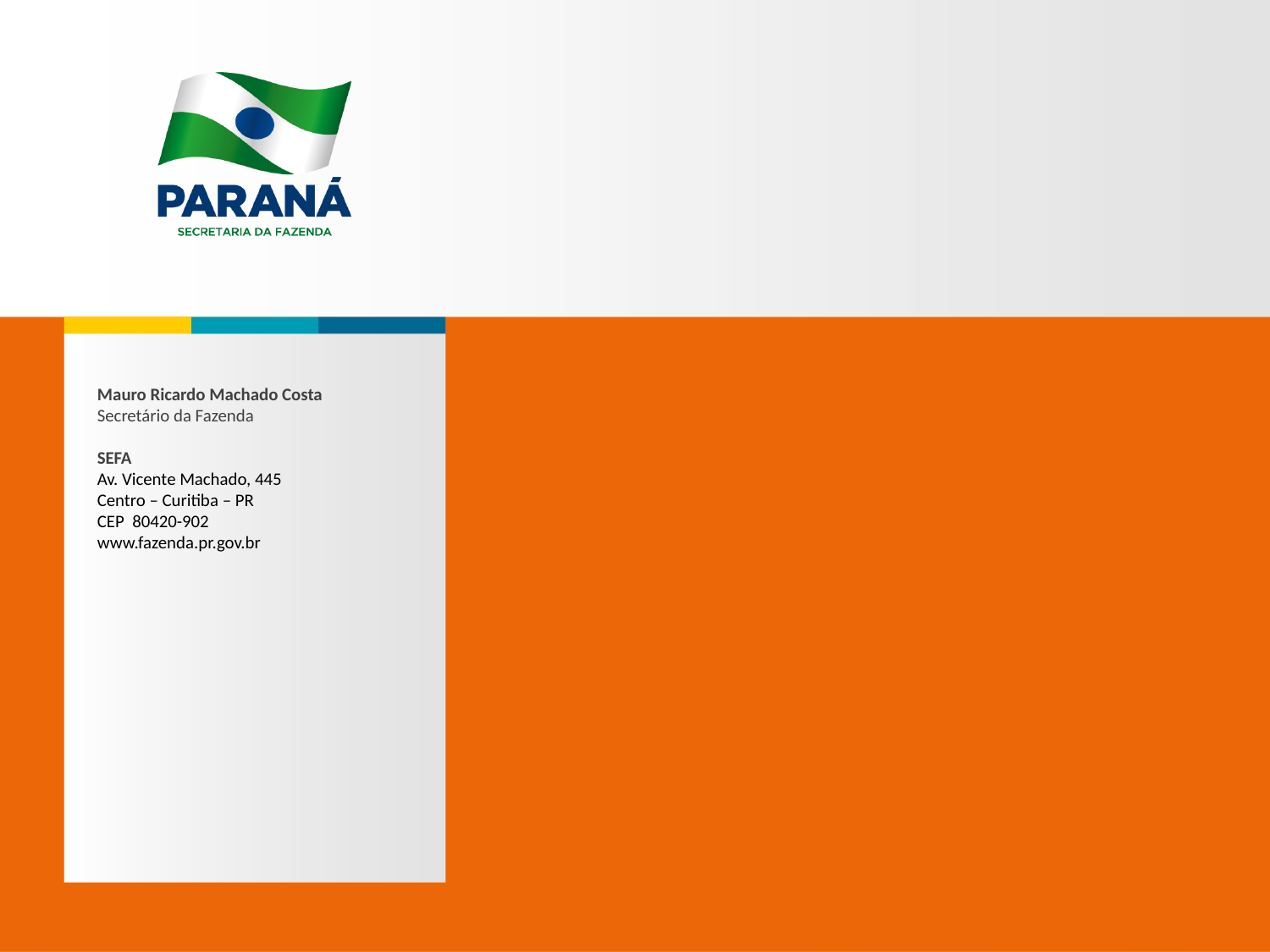

Mauro Ricardo Machado Costa
Secretário da Fazenda

SEFA
Av. Vicente Machado, 445
Centro – Curitiba – PR
CEP  80420-902
www.fazenda.pr.gov.br